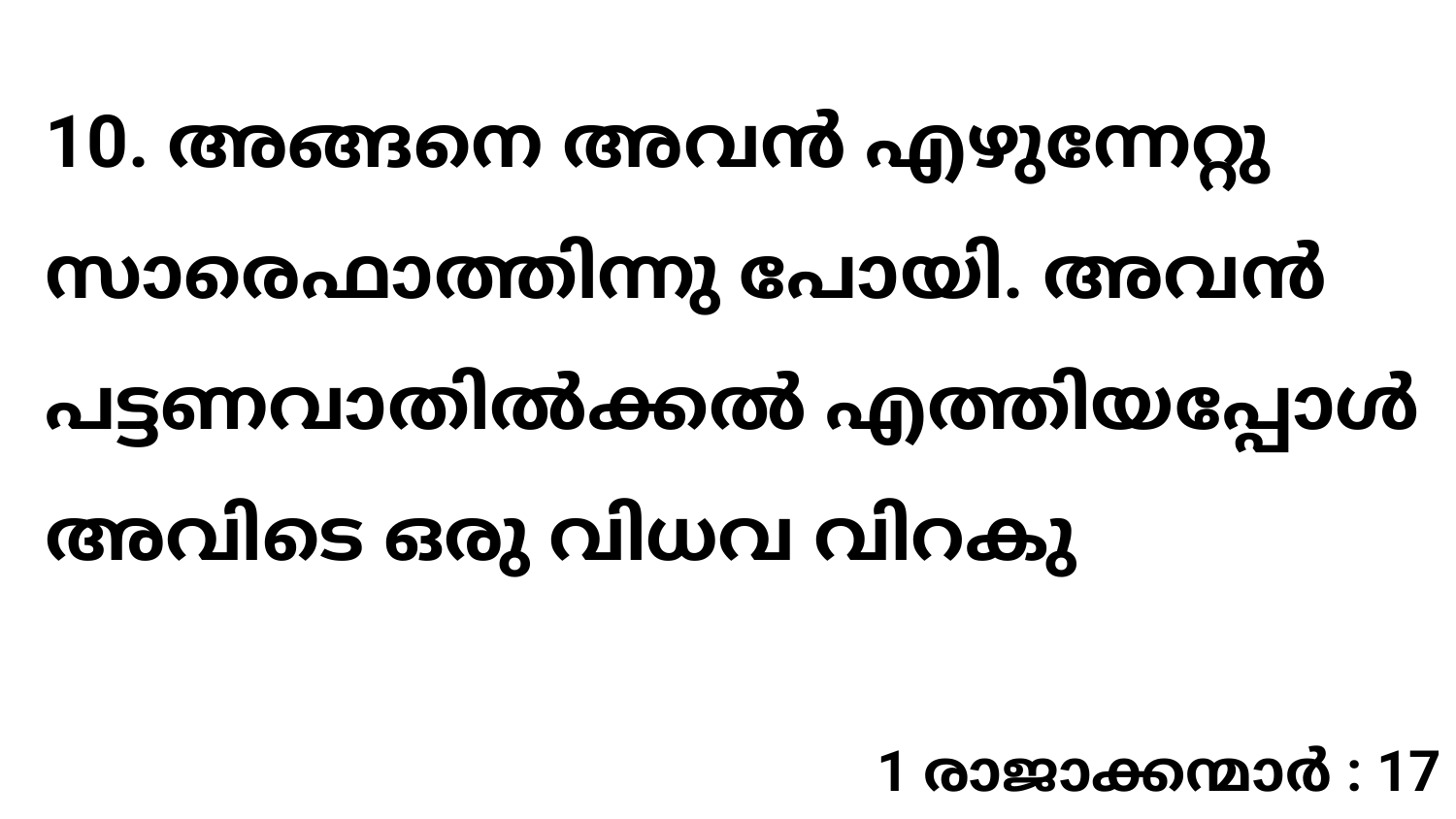

10. അങ്ങനെ അവൻ എഴുന്നേറ്റു സാരെഫാത്തിന്നു പോയി. അവൻ പട്ടണവാതിൽക്കൽ എത്തിയപ്പോൾ അവിടെ ഒരു വിധവ വിറകു
1 രാജാക്കന്മാർ : 17